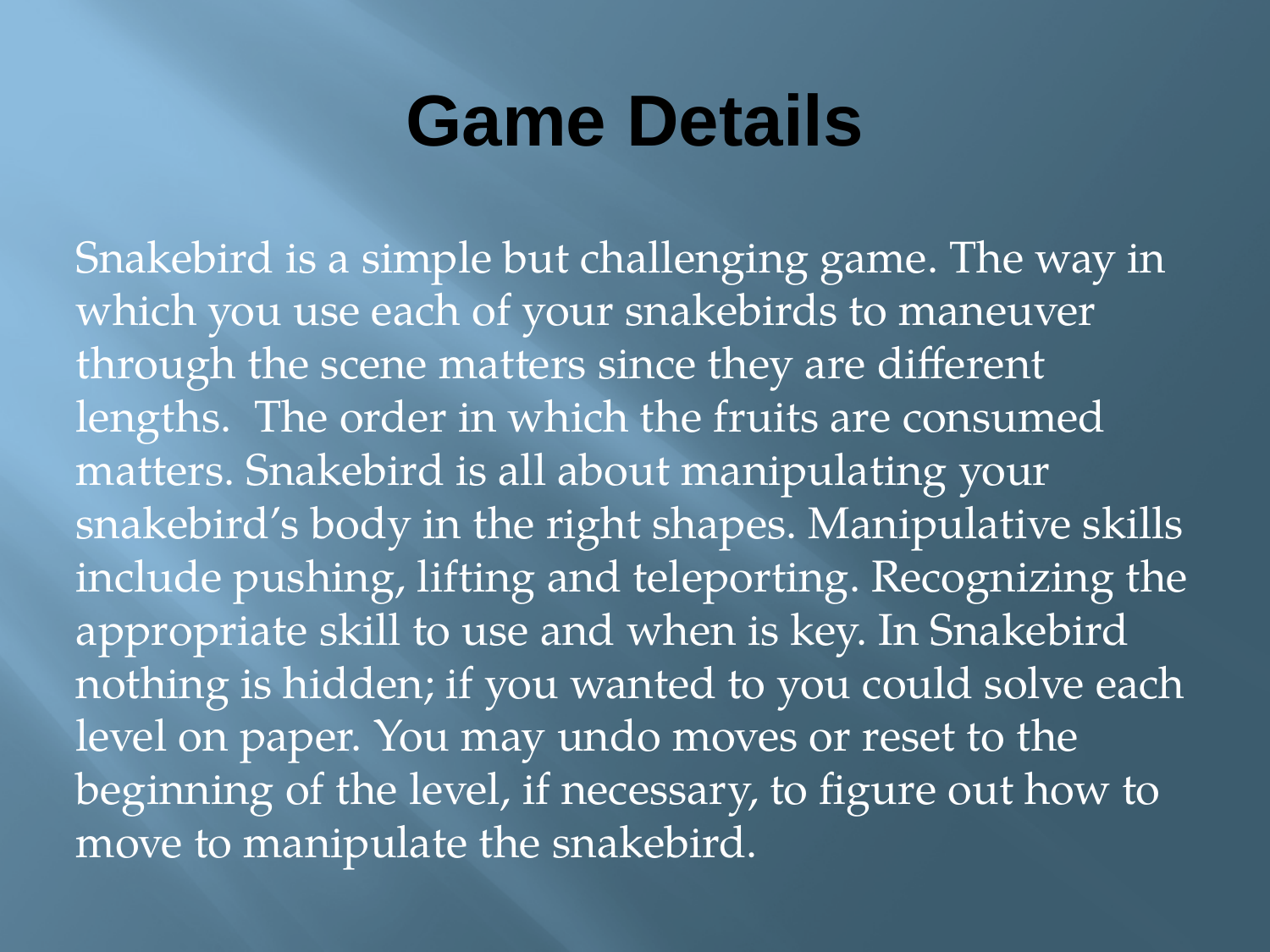

# Game Details
Snakebird is a simple but challenging game. The way in which you use each of your snakebirds to maneuver through the scene matters since they are different lengths.  The order in which the fruits are consumed matters. Snakebird is all about manipulating your snakebird’s body in the right shapes. Manipulative skills include pushing, lifting and teleporting. Recognizing the appropriate skill to use and when is key. In Snakebird nothing is hidden; if you wanted to you could solve each level on paper. You may undo moves or reset to the beginning of the level, if necessary, to figure out how to move to manipulate the snakebird.